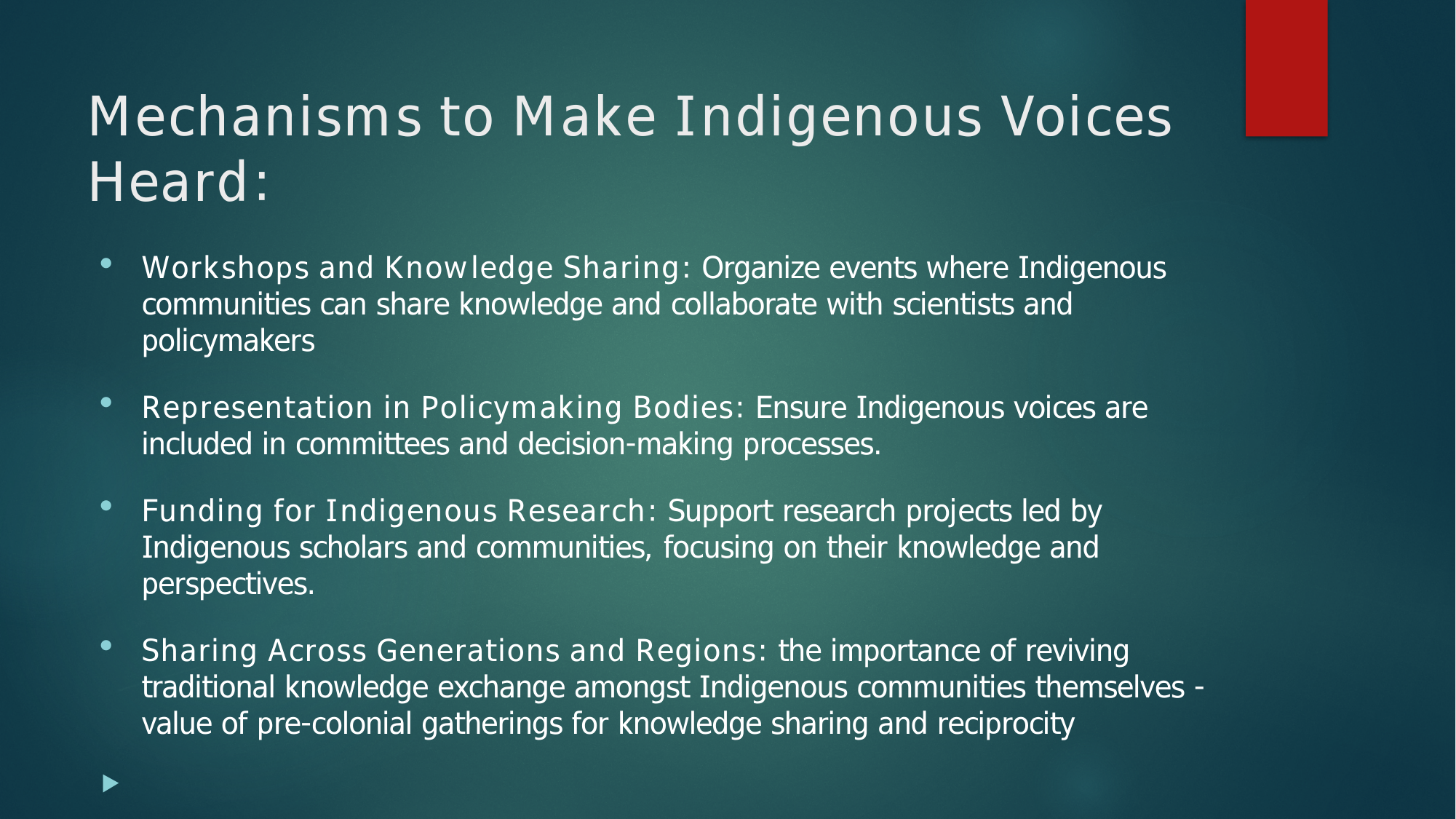

# Mechanisms to Make Indigenous Voices Heard:
Workshops and Knowledge Sharing: Organize events where Indigenous communities can share knowledge and collaborate with scientists and policymakers
Representation in Policymaking Bodies: Ensure Indigenous voices are included in committees and decision-making processes.
Funding for Indigenous Research: Support research projects led by Indigenous scholars and communities, focusing on their knowledge and perspectives.
Sharing Across Generations and Regions: the importance of reviving traditional knowledge exchange amongst Indigenous communities themselves - value of pre-colonial gatherings for knowledge sharing and reciprocity